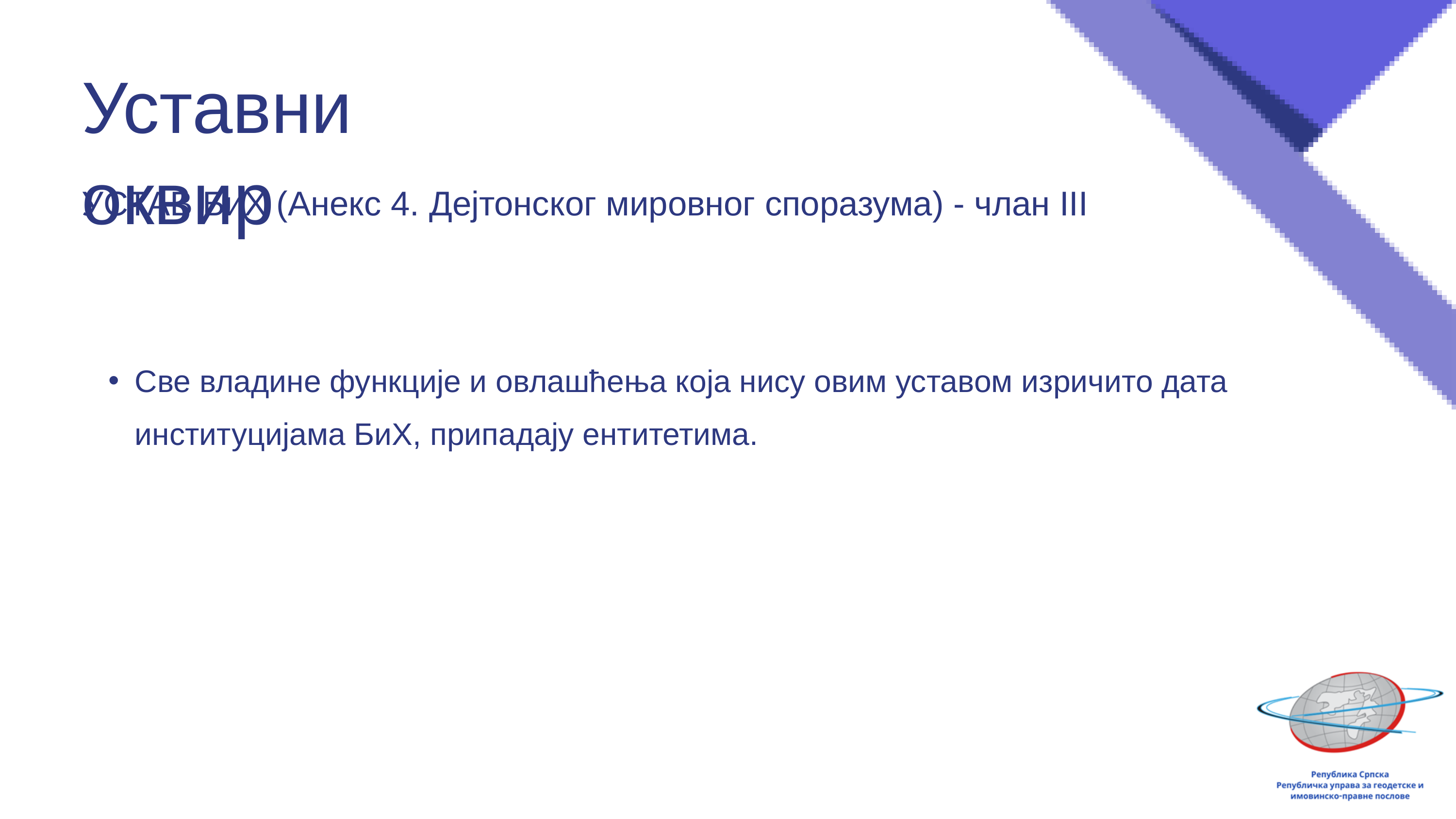

Уставни оквир
УСТАВ БиХ (Анекс 4. Дејтонског мировног споразума) - члан III

Све владине функције и овлашћења која нису овим уставом изричито дата институцијама БиХ, припадају ентитетима.